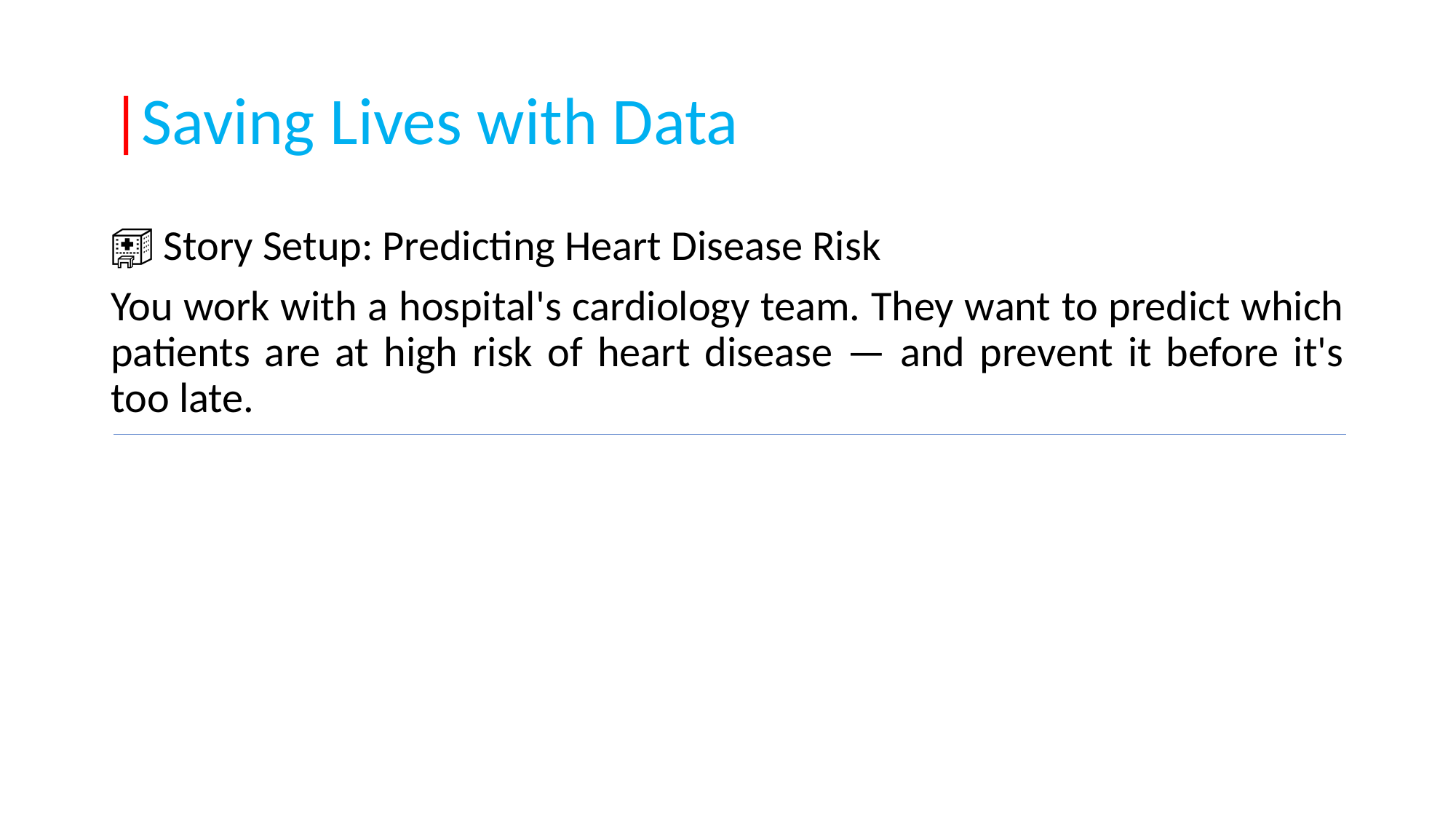

# |Saving Lives with Data
🏥 Story Setup: Predicting Heart Disease Risk
You work with a hospital's cardiology team. They want to predict which patients are at high risk of heart disease — and prevent it before it's too late.